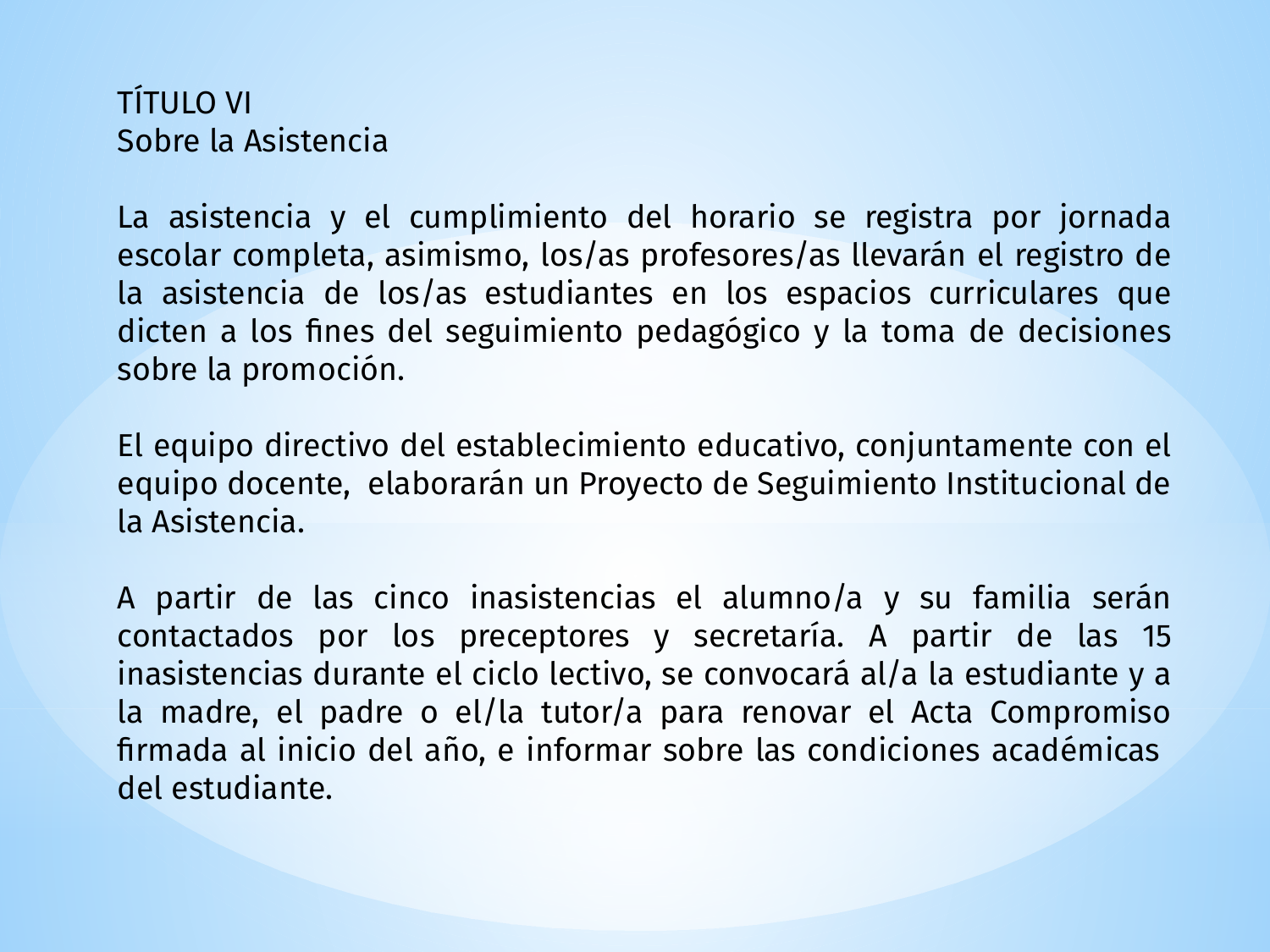

TÍTULO VI
Sobre la Asistencia

La asistencia y el cumplimiento del horario se registra por jornada escolar completa, asimismo, los/as profesores/as llevarán el registro de la asistencia de los/as estudiantes en los espacios curriculares que dicten a los fines del seguimiento pedagógico y la toma de decisiones sobre la promoción.

El equipo directivo del establecimiento educativo, conjuntamente con el equipo docente,  elaborarán un Proyecto de Seguimiento Institucional de la Asistencia.

A partir de las cinco inasistencias el alumno/a y su familia serán contactados por los preceptores y secretaría. A partir de las 15 inasistencias durante el ciclo lectivo, se convocará al/a la estudiante y a la madre, el padre o el/la tutor/a para renovar el Acta Compromiso firmada al inicio del año, e informar sobre las condiciones académicas  del estudiante.